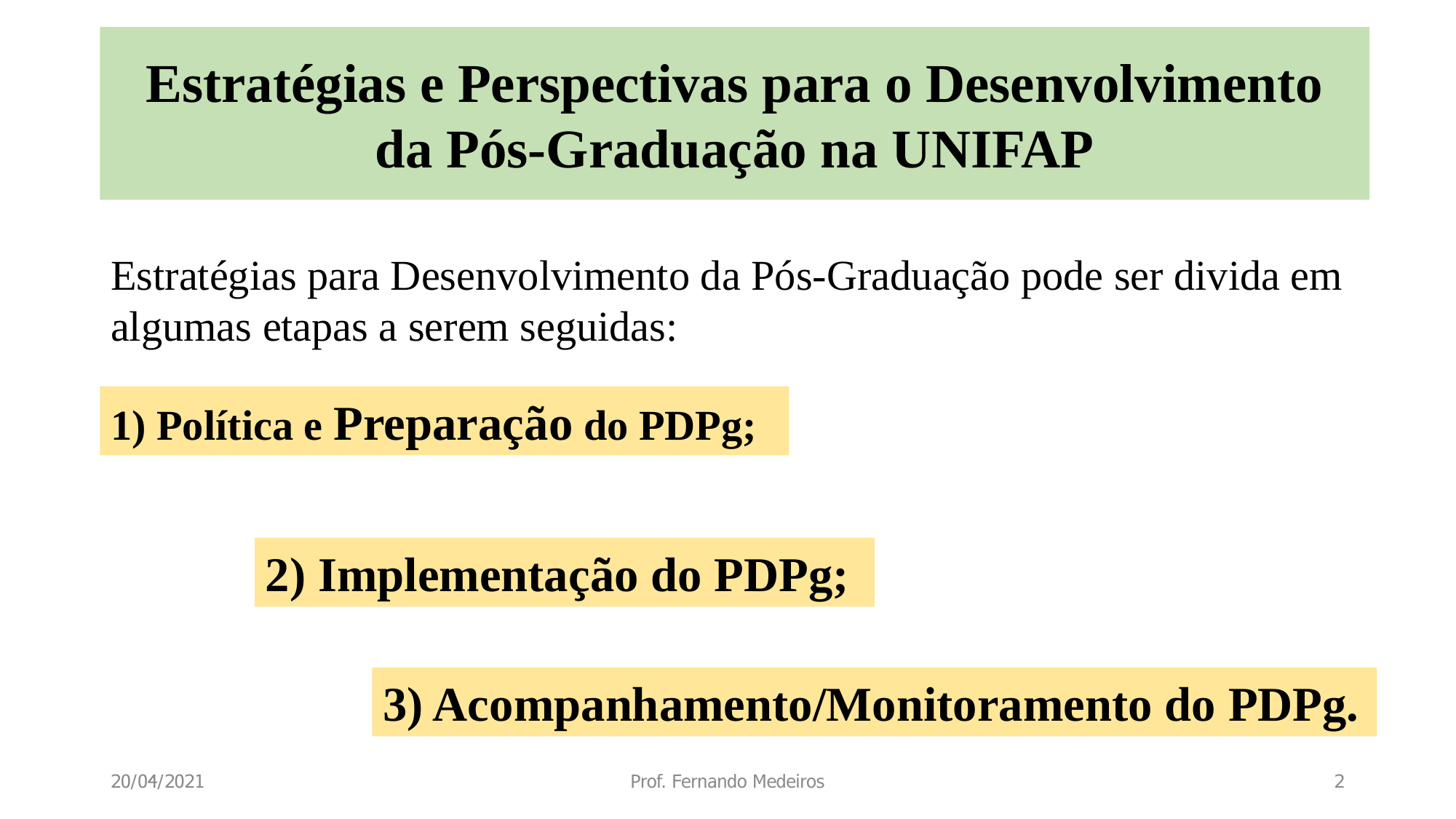

Estratégias e Perspectivas para o Desenvolvimento da Pós-Graduação na UNIFAP
Estratégias para Desenvolvimento da Pós-Graduação pode ser divida em algumas etapas a serem seguidas:
1) Política e Preparação do PDPg;
2) Implementação do PDPg;
3) Acompanhamento/Monitoramento do PDPg.
20/04/2021
Prof. Fernando Medeiros
2